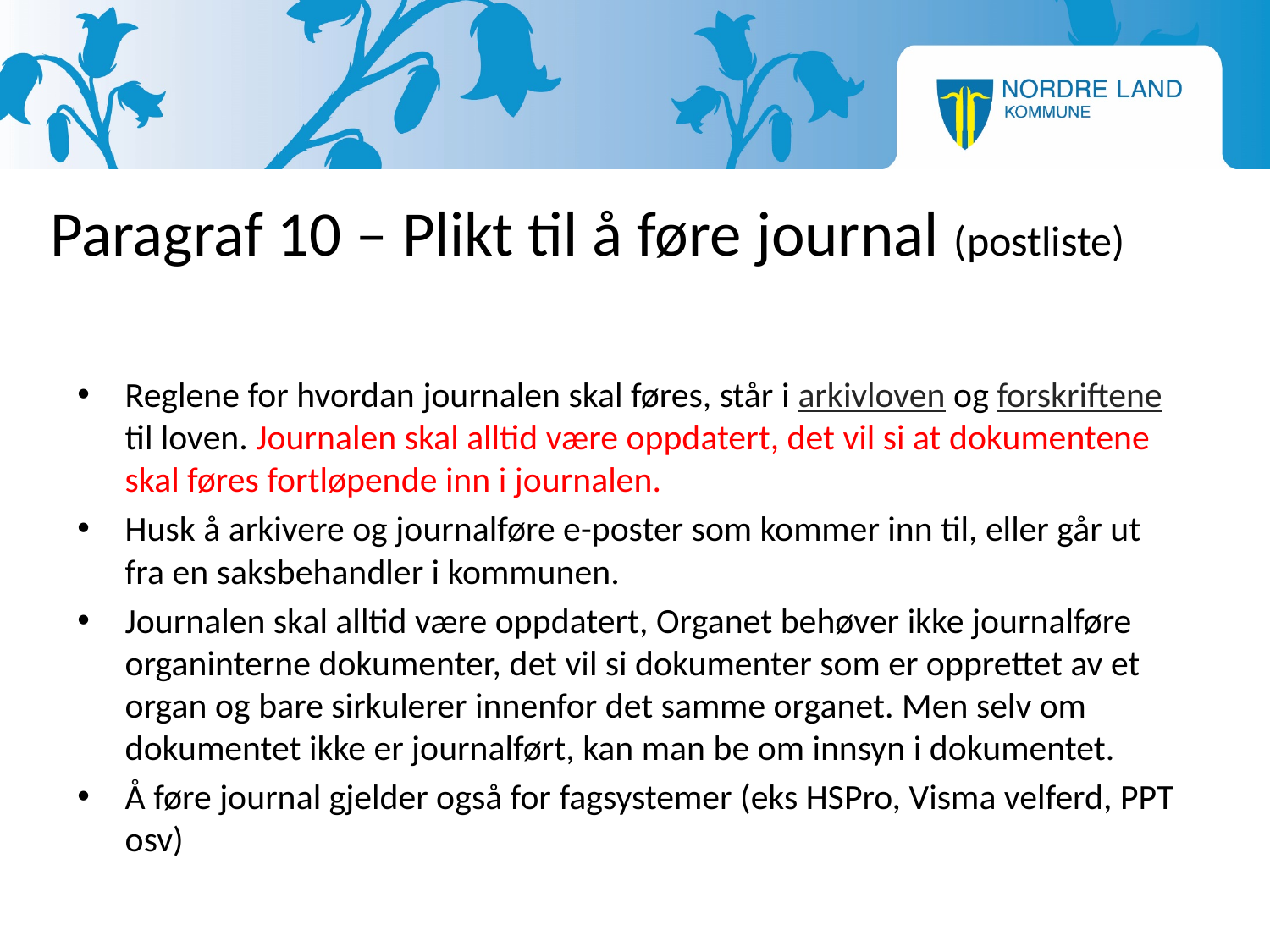

# Paragraf 10 – Plikt til å føre journal (postliste)
Reglene for hvordan journalen skal føres, står i arkivloven og forskriftene til loven. Journalen skal alltid være oppdatert, det vil si at dokumentene skal føres fortløpende inn i journalen.
Husk å arkivere og journalføre e-poster som kommer inn til, eller går ut fra en saksbehandler i kommunen.
Journalen skal alltid være oppdatert, Organet behøver ikke journalføre organinterne dokumenter, det vil si dokumenter som er opprettet av et organ og bare sirkulerer innenfor det samme organet. Men selv om dokumentet ikke er journalført, kan man be om innsyn i dokumentet.
Å føre journal gjelder også for fagsystemer (eks HSPro, Visma velferd, PPT osv)